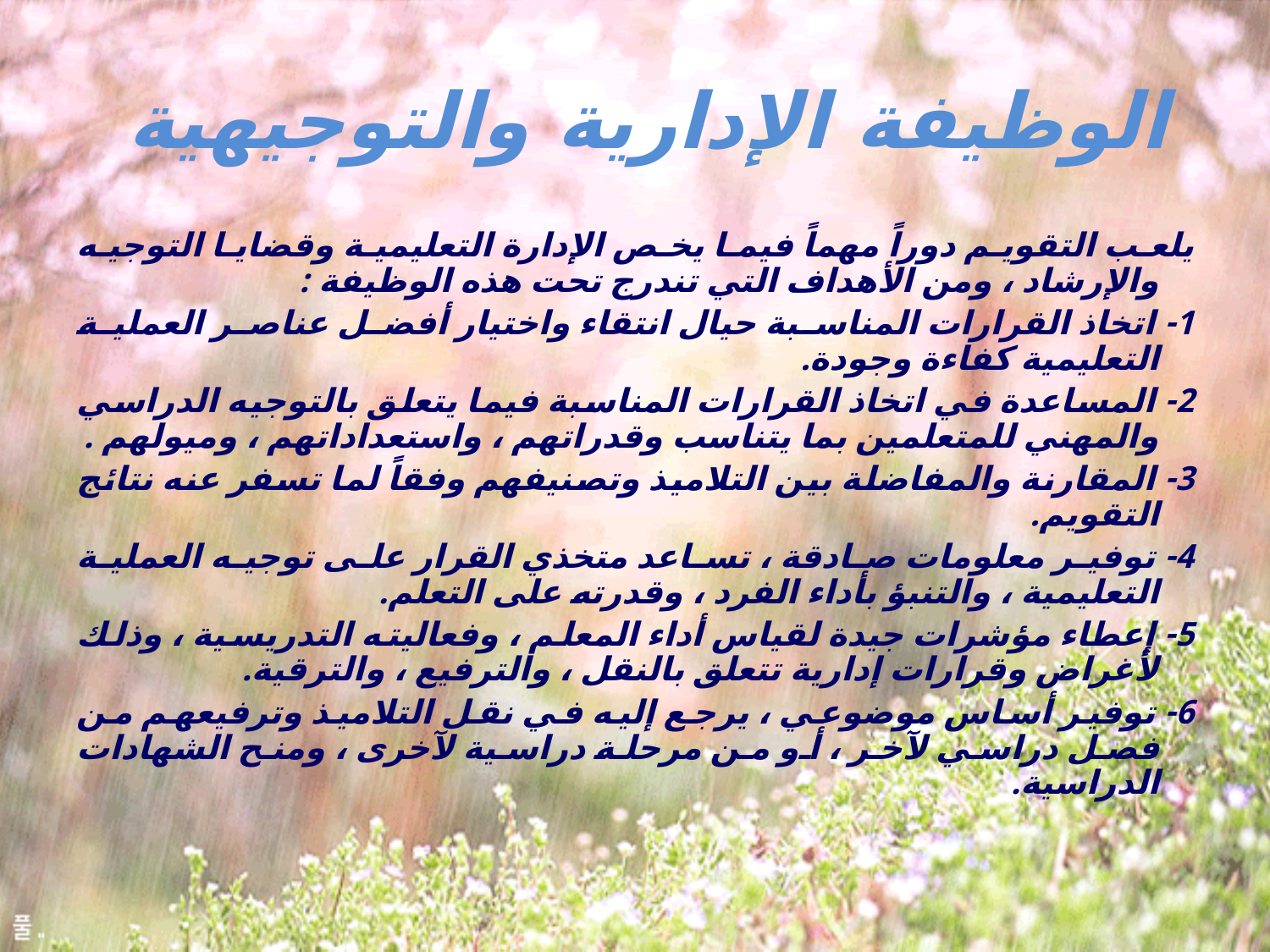

# الوظيفة الإدارية والتوجيهية
يلعب التقويم دوراً مهماً فيما يخص الإدارة التعليمية وقضايا التوجيه والإرشاد ، ومن الأهداف التي تندرج تحت هذه الوظيفة :
1- اتخاذ القرارات المناسبة حيال انتقاء واختيار أفضل عناصر العملية التعليمية كفاءة وجودة.
2- المساعدة في اتخاذ القرارات المناسبة فيما يتعلق بالتوجيه الدراسي والمهني للمتعلمين بما يتناسب وقدراتهم ، واستعداداتهم ، وميولهم .
3- المقارنة والمفاضلة بين التلاميذ وتصنيفهم وفقاً لما تسفر عنه نتائج التقويم.
4- توفير معلومات صادقة ، تساعد متخذي القرار على توجيه العملية التعليمية ، والتنبؤ بأداء الفرد ، وقدرته على التعلم.
5- إعطاء مؤشرات جيدة لقياس أداء المعلم ، وفعاليته التدريسية ، وذلك لأغراض وقرارات إدارية تتعلق بالنقل ، والترفيع ، والترقية.
6- توفير أساس موضوعي ، يرجع إليه في نقل التلاميذ وترفيعهم من فصل دراسي لآخر ، أو من مرحلة دراسية لآخرى ، ومنح الشهادات الدراسية.